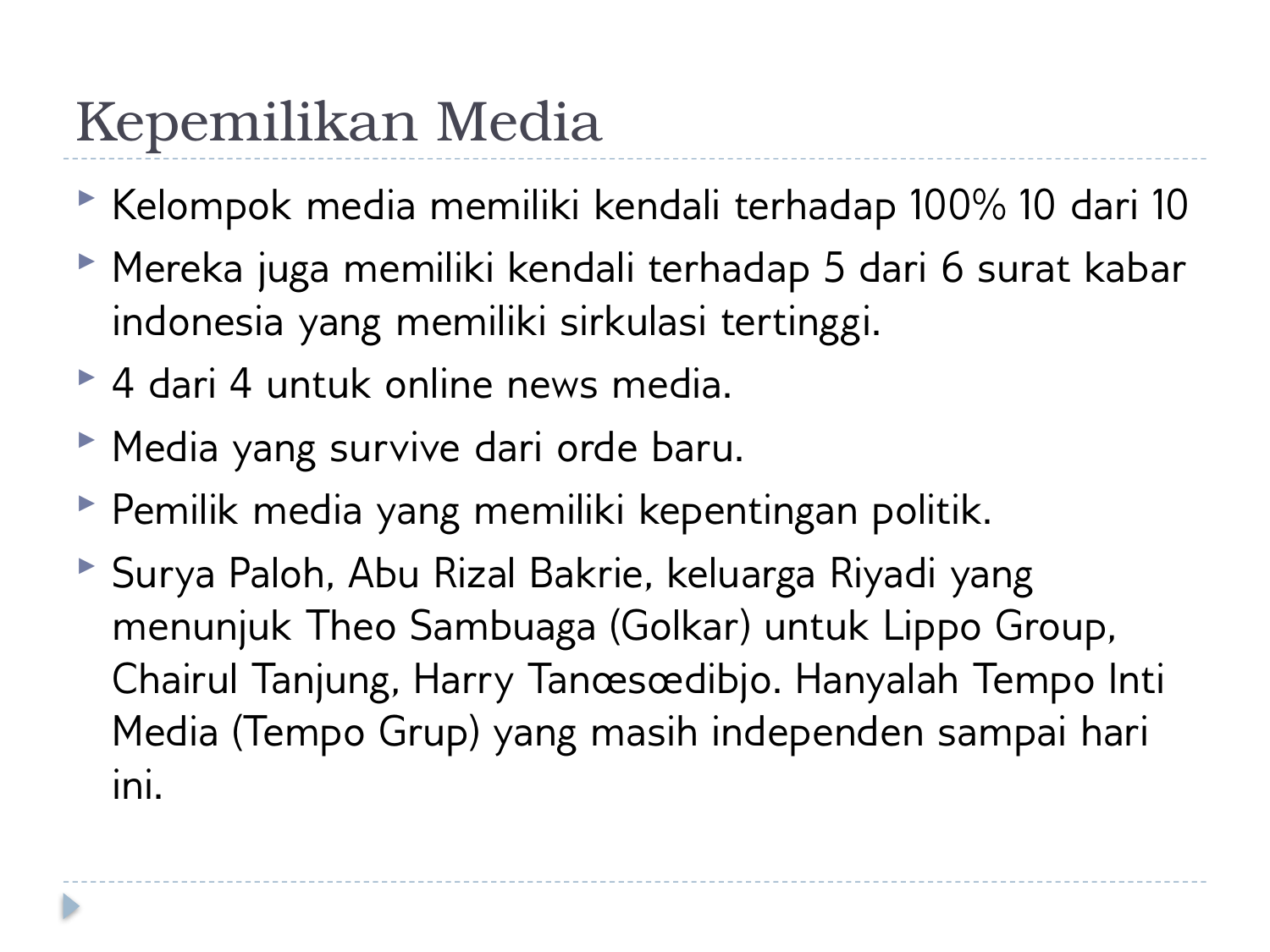

# Kepemilikan Media
Kelompok media memiliki kendali terhadap 100% 10 dari 10
Mereka juga memiliki kendali terhadap 5 dari 6 surat kabar indonesia yang memiliki sirkulasi tertinggi.
4 dari 4 untuk online news media.
Media yang survive dari orde baru.
Pemilik media yang memiliki kepentingan politik.
Surya Paloh, Abu Rizal Bakrie, keluarga Riyadi yang menunjuk Theo Sambuaga (Golkar) untuk Lippo Group, Chairul Tanjung, Harry Tanoesoedibjo. Hanyalah Tempo Inti Media (Tempo Grup) yang masih independen sampai hari ini.